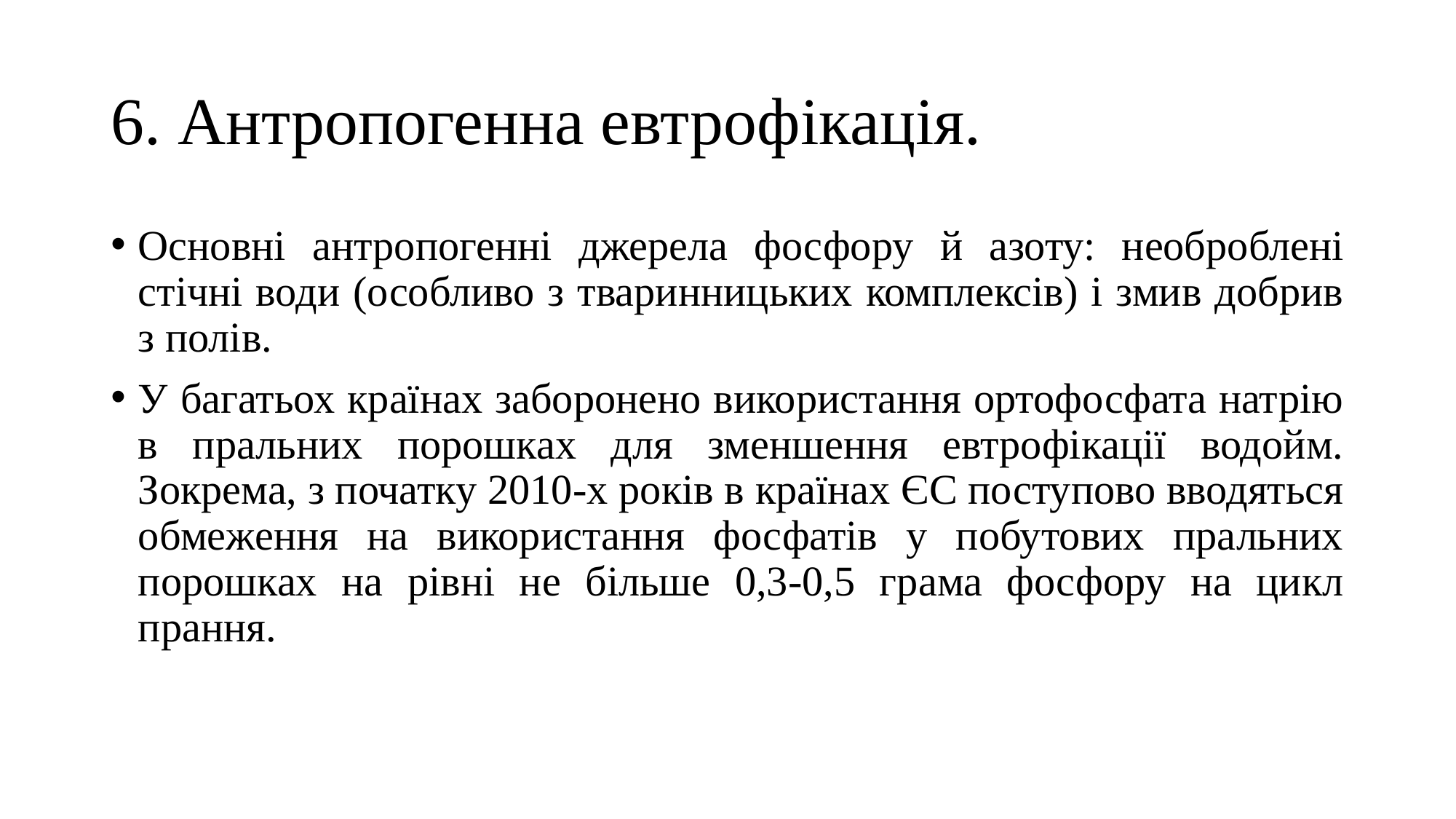

# 6. Антропогенна евтрофікація.
Основні антропогенні джерела фосфору й азоту: необроблені стічні води (особливо з тваринницьких комплексів) і змив добрив з полів.
У багатьох країнах заборонено використання ортофосфата натрію в пральних порошках для зменшення евтрофікації водойм. Зокрема, з початку 2010-х років в країнах ЄС поступово вводяться обмеження на використання фосфатів у побутових пральних порошках на рівні не більше 0,3-0,5 грама фосфору на цикл прання.